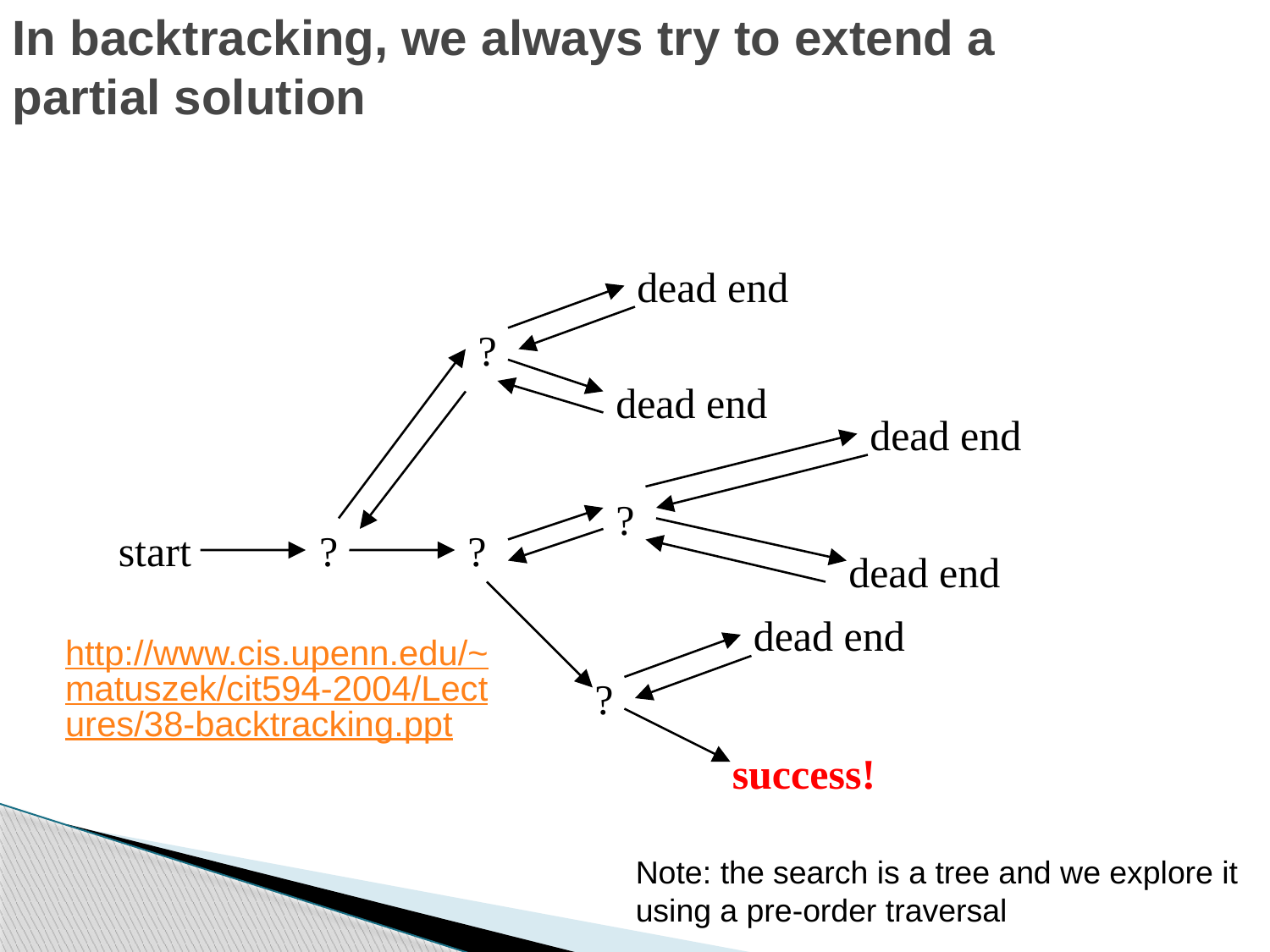

In backtracking, we always try to extend a partial solution
dead end

?

dead end

dead end

?

start
?
?

dead end

dead end
http://www.cis.upenn.edu/~matuszek/cit594-2004/Lectures/38-backtracking.ppt

?

success!
Note: the search is a tree and we explore it using a pre-order traversal